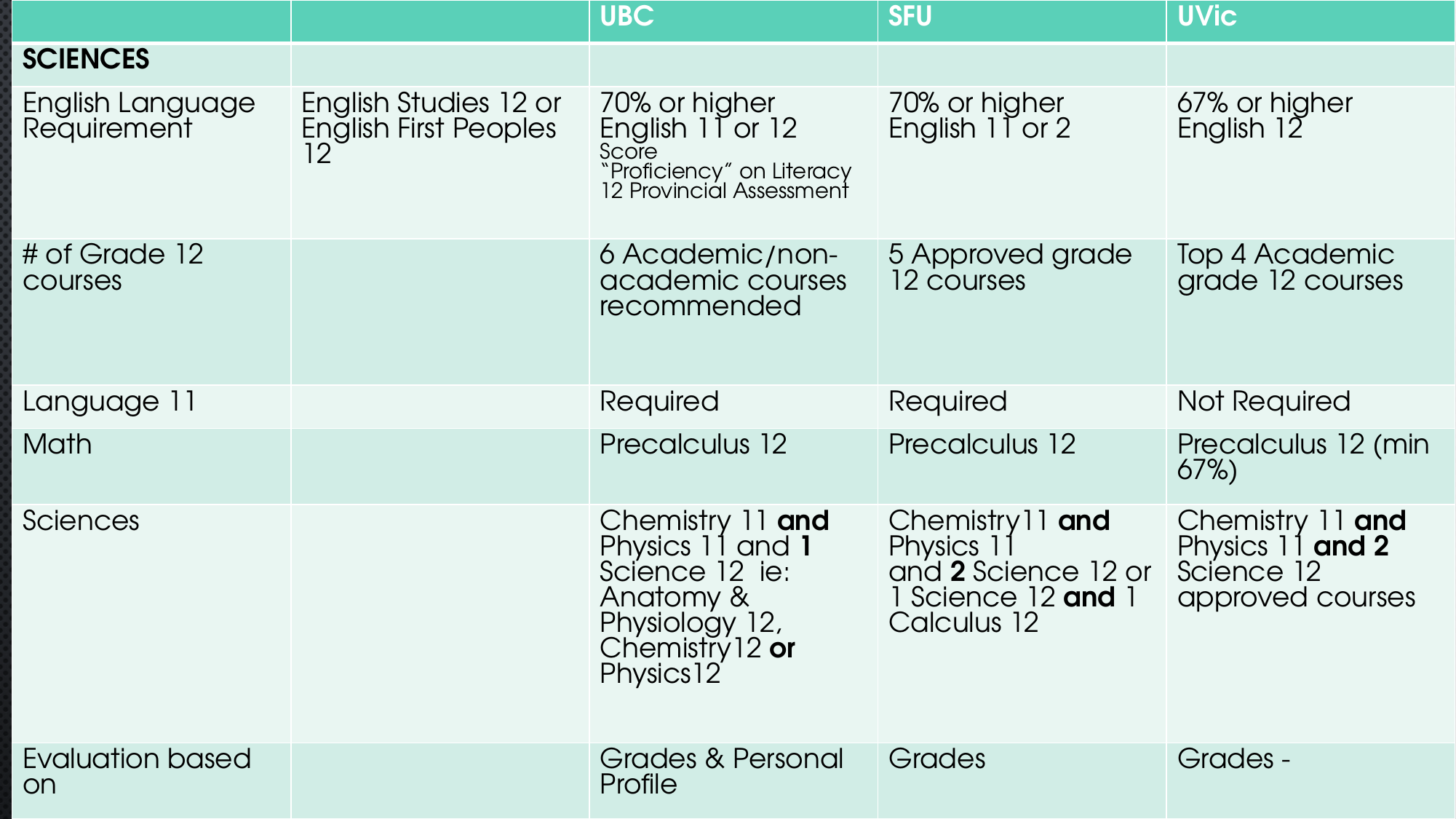

|  |  | UBC | SFU | UVic |
| --- | --- | --- | --- | --- |
| SCIENCES |  |  |  |  |
| English Language Requirement | English Studies 12 or English First Peoples 12 | 70% or higher English 11 or 12 Score “Proficiency” on Literacy 12 Provincial Assessment | 70% or higher English 11 or 2 | 67% or higher English 12 |
| # of Grade 12 courses |  | 6 Academic/non-academic courses recommended | 5 Approved grade 12 courses | Top 4 Academic grade 12 courses |
| Language 11 |  | Required | Required | Not Required |
| Math |  | Precalculus 12 | Precalculus 12 | Precalculus 12 (min 67%) |
| Sciences |  | Chemistry 11 and Physics 11 and 1 Science 12 ie: Anatomy & Physiology 12, Chemistry12 or Physics12 | Chemistry11 and Physics 11 and 2 Science 12 or 1 Science 12 and 1 Calculus 12 | Chemistry 11 and Physics 11 and 2 Science 12 approved courses |
| Evaluation based on |  | Grades & Personal Profile | Grades | Grades - |